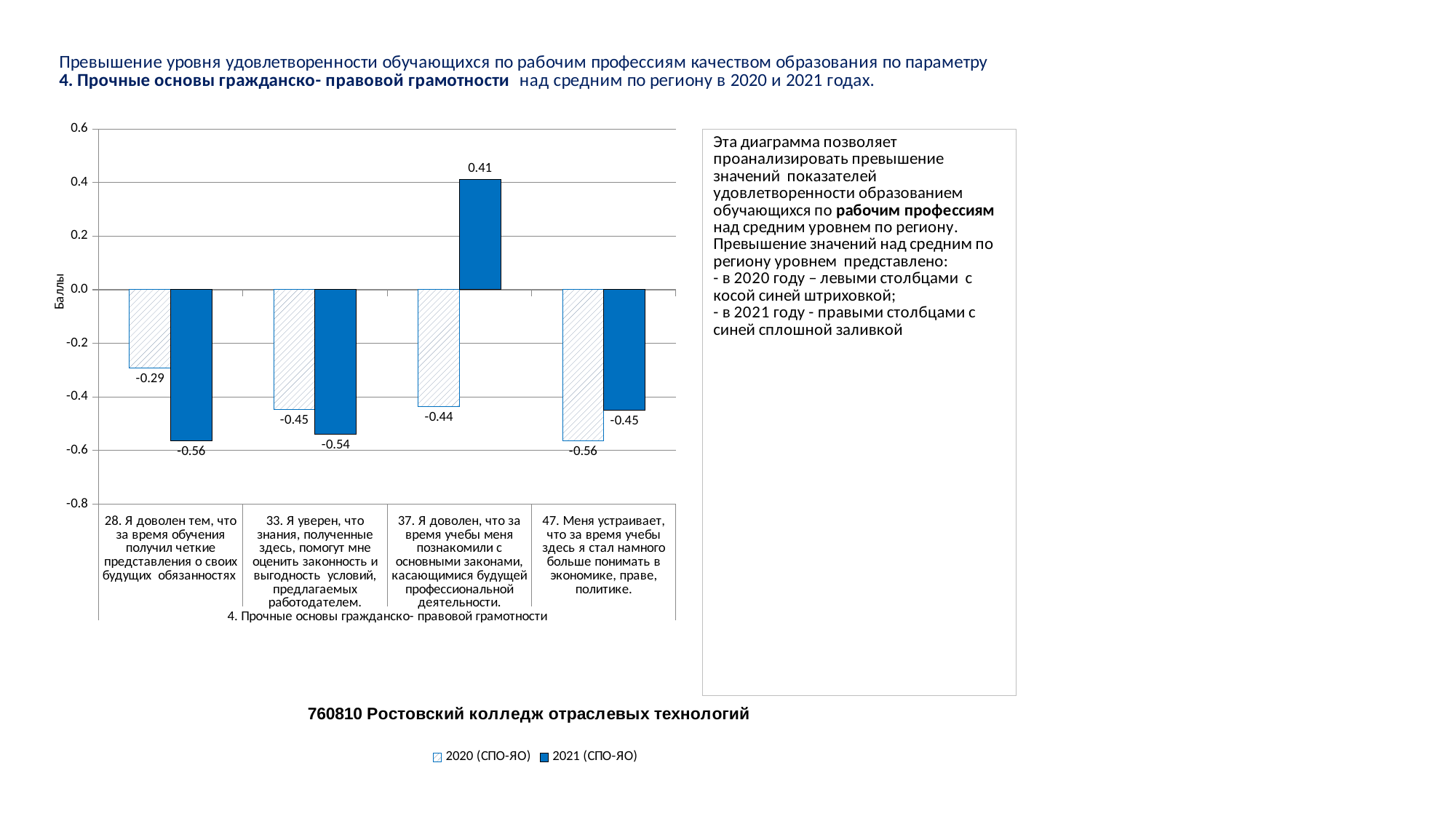

### Chart

| Category | 2020 (СПО-ЯО) | 2021 (СПО-ЯО) |
|---|---|---|
| 28. Я доволен тем, что за время обучения получил четкие представления о своих будущих  обязанностях  | -0.29145728643216096 | -0.5638909727431862 |
| 33. Я уверен, что знания, полученные здесь, помогут мне оценить законность и выгодность  условий, предлагаемых работодателем. | -0.4482412060301506 | -0.5406351587896978 |
| 37. Я доволен, что за время учебы меня познакомили с основными законами, касающимися будущей профессиональной деятельности. | -0.43731155778894415 | 0.4101025256314079 |
| 47. Меня устраивает, что за время учебы здесь я стал намного больше понимать в экономике, праве, политике. | -0.5633165829145725 | -0.4498624656164045 |